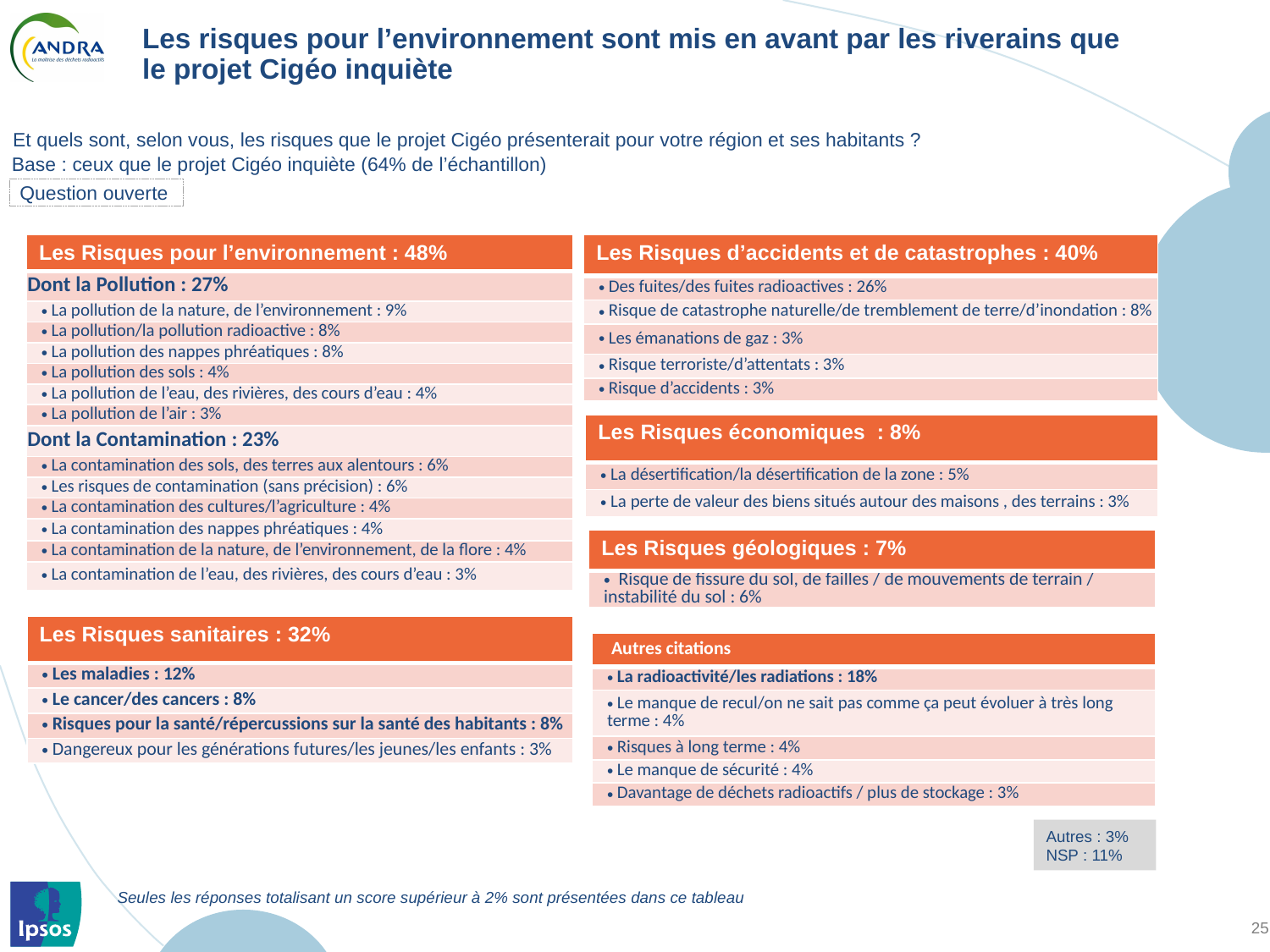

# Les risques pour l’environnement sont mis en avant par les riverains que le projet Cigéo inquiète
Et quels sont, selon vous, les risques que le projet Cigéo présenterait pour votre région et ses habitants ?

Base : ceux que le projet Cigéo inquiète (64% de l’échantillon)
Question ouverte
| Les Risques pour l’environnement : 48% |
| --- |
| Dont la Pollution : 27% |
| La pollution de la nature, de l’environnement : 9% |
| La pollution/la pollution radioactive : 8% |
| La pollution des nappes phréatiques : 8% |
| La pollution des sols : 4% |
| La pollution de l’eau, des rivières, des cours d’eau : 4% |
| La pollution de l’air : 3% |
| Dont la Contamination : 23% |
| La contamination des sols, des terres aux alentours : 6% |
| Les risques de contamination (sans précision) : 6% |
| La contamination des cultures/l’agriculture : 4% |
| La contamination des nappes phréatiques : 4% |
| La contamination de la nature, de l’environnement, de la flore : 4% |
| La contamination de l’eau, des rivières, des cours d’eau : 3% |
| Les Risques d’accidents et de catastrophes : 40% |
| --- |
| Des fuites/des fuites radioactives : 26% |
| Risque de catastrophe naturelle/de tremblement de terre/d’inondation : 8% |
| Les émanations de gaz : 3% |
| Risque terroriste/d’attentats : 3% |
| Risque d’accidents : 3% |
| Les Risques économiques : 8% |
| --- |
| La désertification/la désertification de la zone : 5% |
| La perte de valeur des biens situés autour des maisons , des terrains : 3% |
| Les Risques géologiques : 7% |
| --- |
| Risque de fissure du sol, de failles / de mouvements de terrain / instabilité du sol : 6% |
| Les Risques sanitaires : 32% |
| --- |
| Les maladies : 12% |
| Le cancer/des cancers : 8% |
| Risques pour la santé/répercussions sur la santé des habitants : 8% |
| Dangereux pour les générations futures/les jeunes/les enfants : 3% |
| Autres citations |
| --- |
| La radioactivité/les radiations : 18% |
| Le manque de recul/on ne sait pas comme ça peut évoluer à très long terme : 4% |
| Risques à long terme : 4% |
| Le manque de sécurité : 4% |
| Davantage de déchets radioactifs / plus de stockage : 3% |
Autres : 3%
NSP : 11%
Seules les réponses totalisant un score supérieur à 2% sont présentées dans ce tableau
Ipsos pour l'Andra - Enquêtes locales - Rapport Synthétique CMHM - Novembre 2012